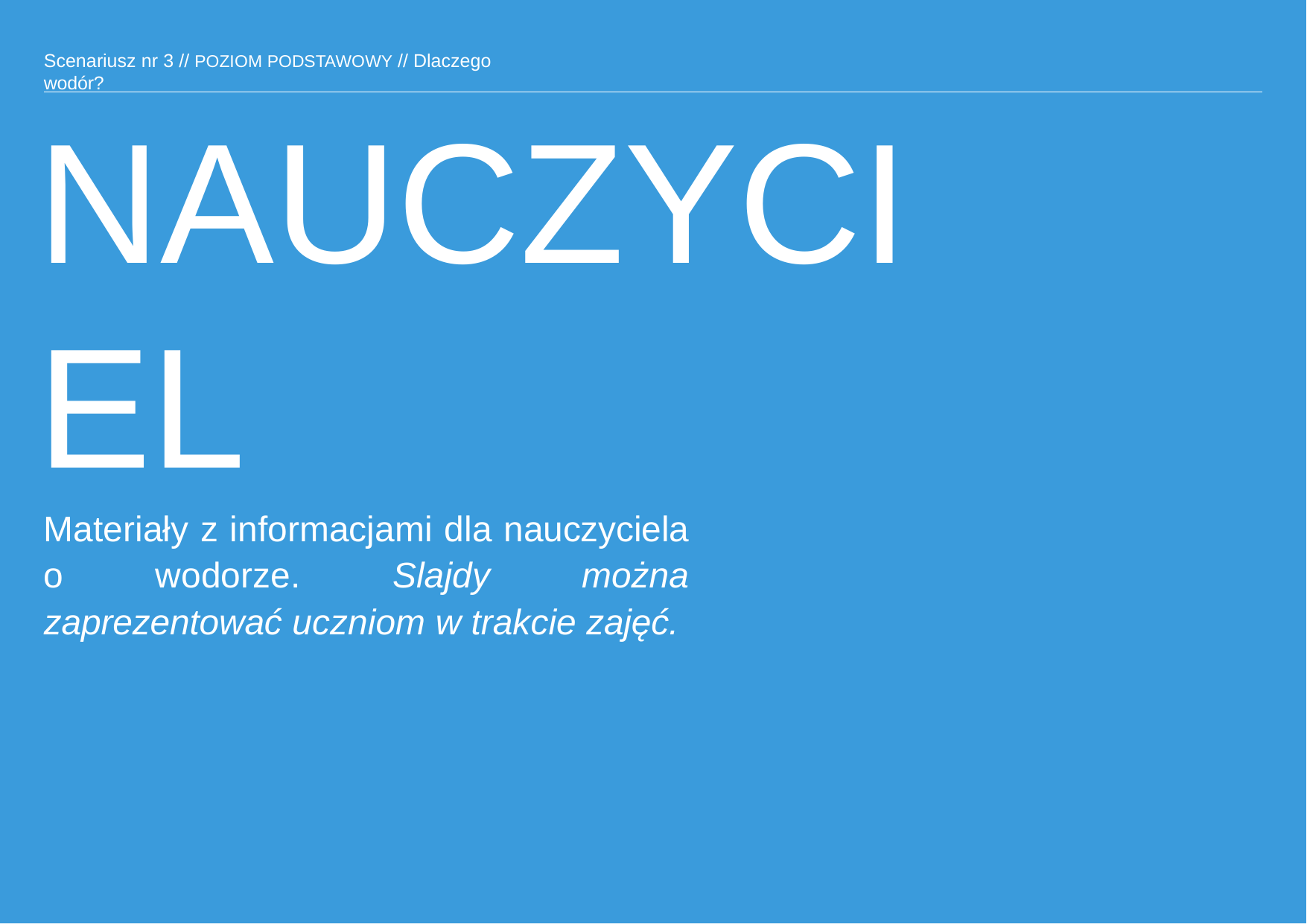

Scenariusz nr 3 // POZIOM PODSTAWOWY // Dlaczego wodór?
# NAUCZYCIEL
Materiały z informacjami dla nauczyciela o wodorze. Slajdy można zaprezentować uczniom w trakcie zajęć.